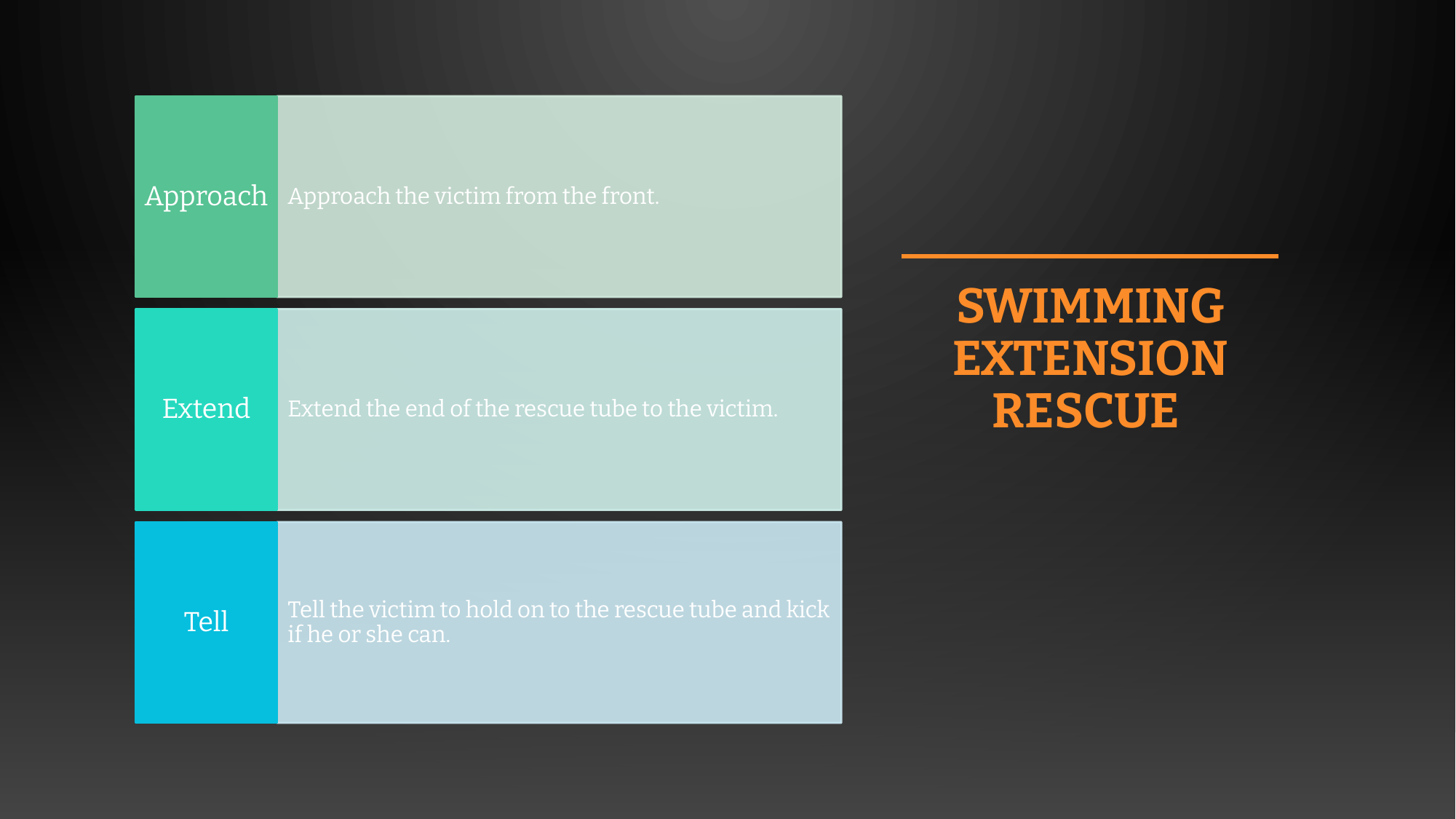

Approach the victim from the front.
Approach
Extend the end of the rescue tube to the victim.
Extend
Tell the victim to hold on to the rescue tube and kick if he or she can.
Tell

# Swimming Extension Rescue